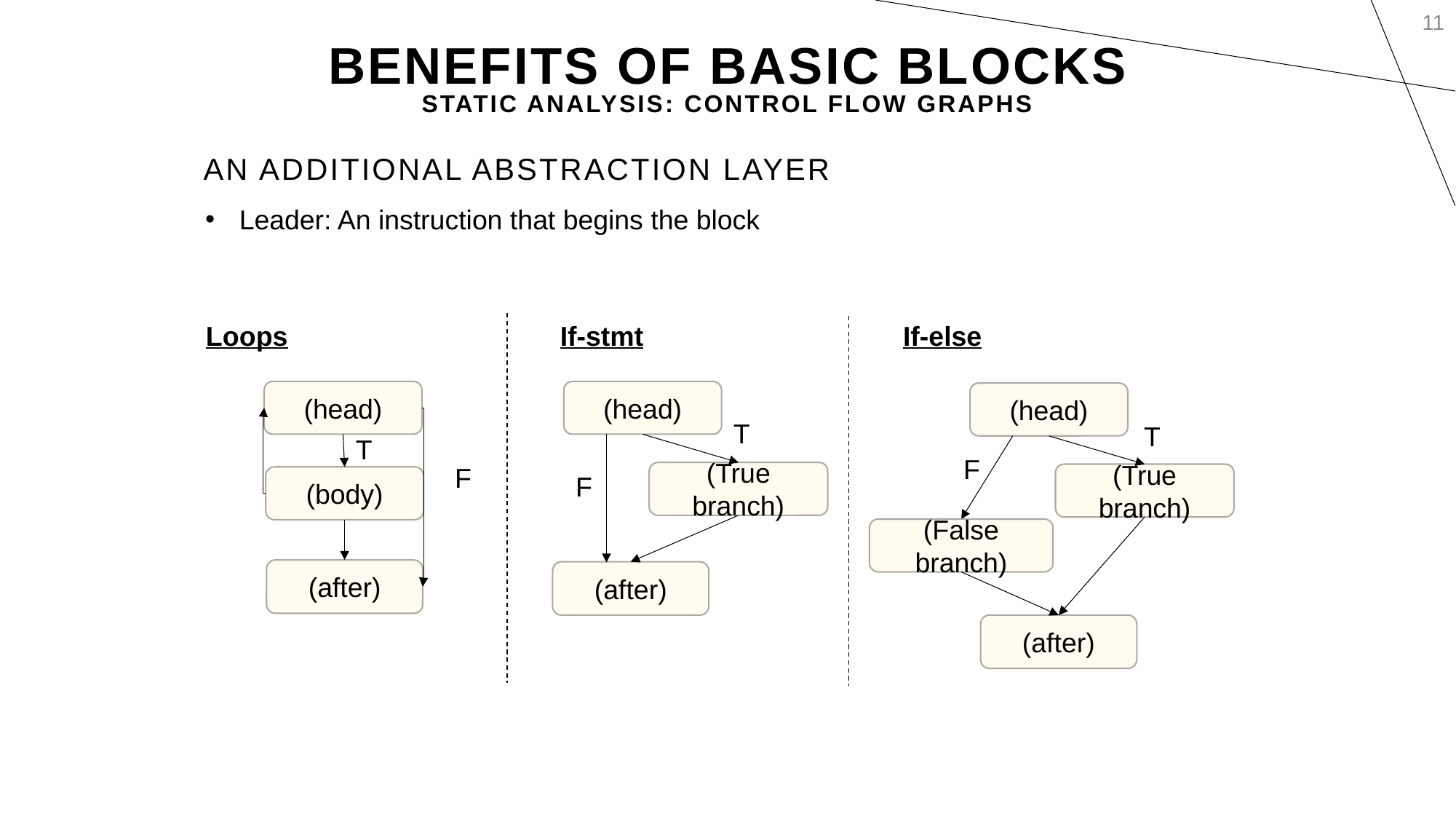

11
# Benefits of Basic Blocks
Static Analysis: Control Flow Graphs
An Additional Abstraction Layer
Leader: An instruction that begins the block
Loops
If-stmt
If-else
(head)
T
F
(body)
(after)
(head)
T
(True branch)
F
(after)
(head)
T
F
(True branch)
(False branch)
(after)